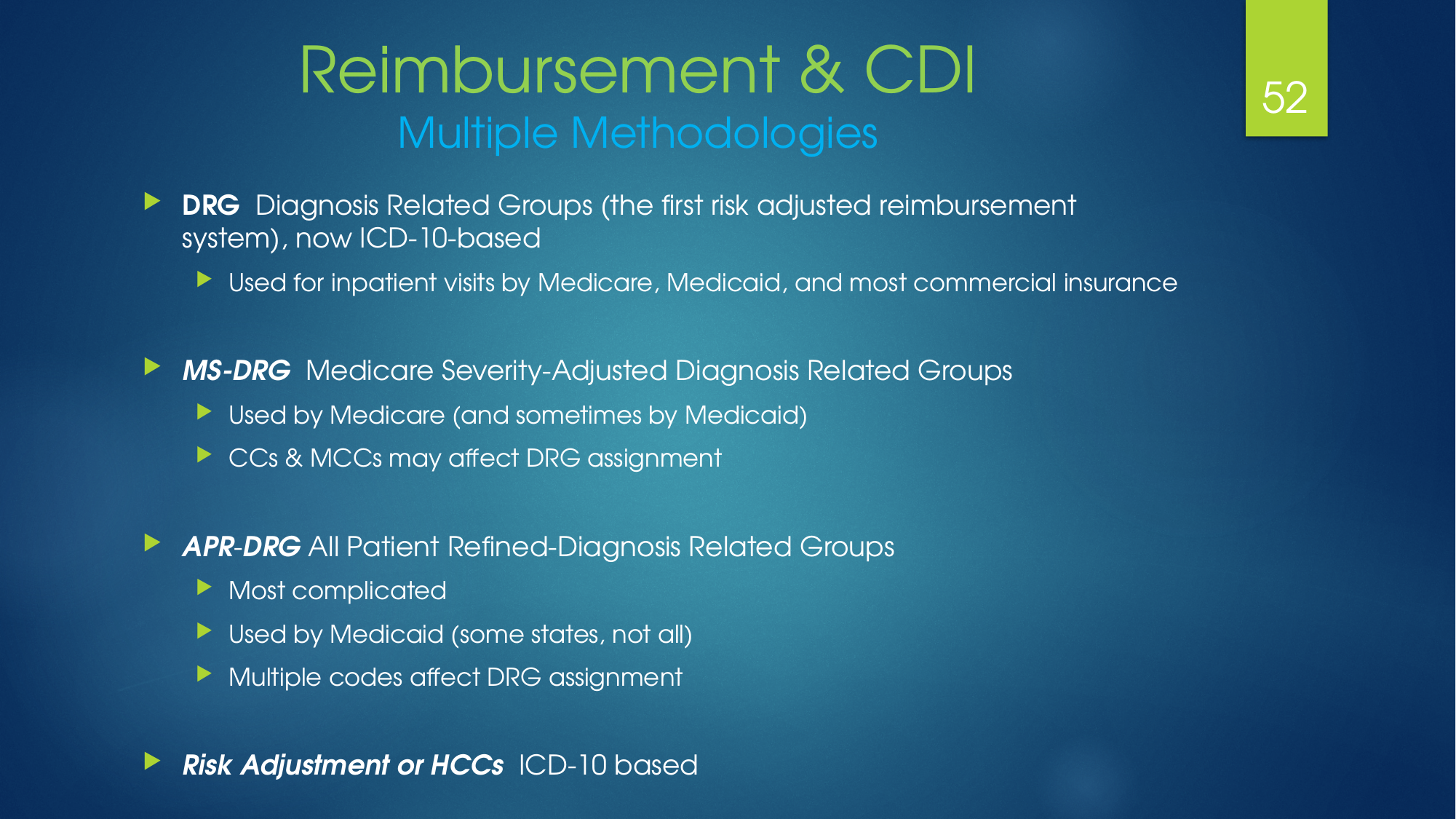

# Reimbursement & CDI Multiple Methodologies
52
DRG  Diagnosis Related Groups (the first risk adjusted reimbursement system), now ICD-10-based
Used for inpatient visits by Medicare, Medicaid, and most commercial insurance

MS-DRG  Medicare Severity-Adjusted Diagnosis Related Groups
Used by Medicare (and sometimes by Medicaid)
CCs & MCCs may affect DRG assignment

APR-DRG All Patient Refined-Diagnosis Related Groups
Most complicated
Used by Medicaid (some states, not all)
Multiple codes affect DRG assignment

Risk Adjustment or HCCs  ICD-10 based